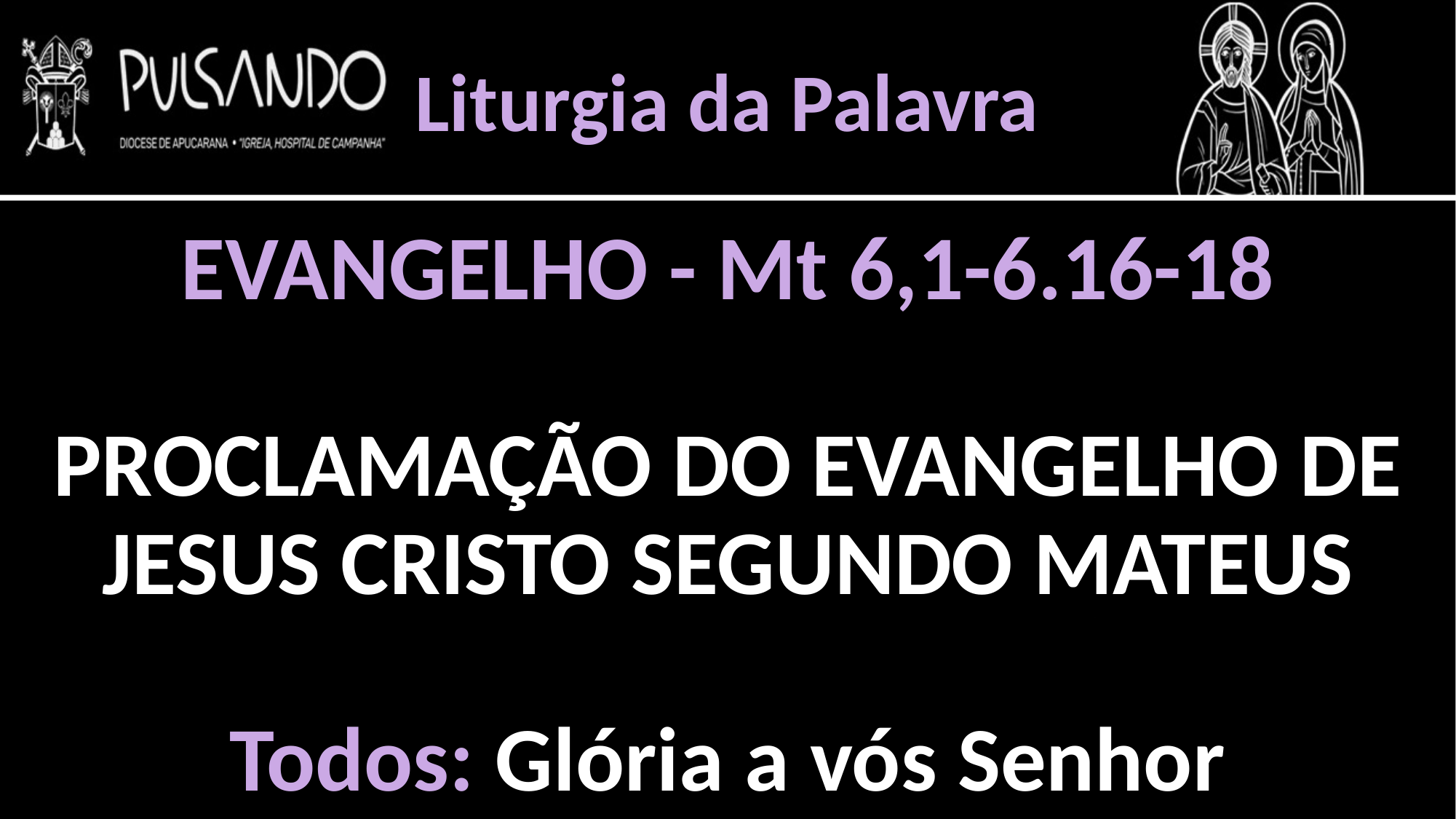

Liturgia da Palavra
EVANGELHO - Mt 6,1-6.16-18

PROCLAMAÇÃO DO EVANGELHO DE JESUS CRISTO SEGUNDO MATEUS

Todos: Glória a vós Senhor